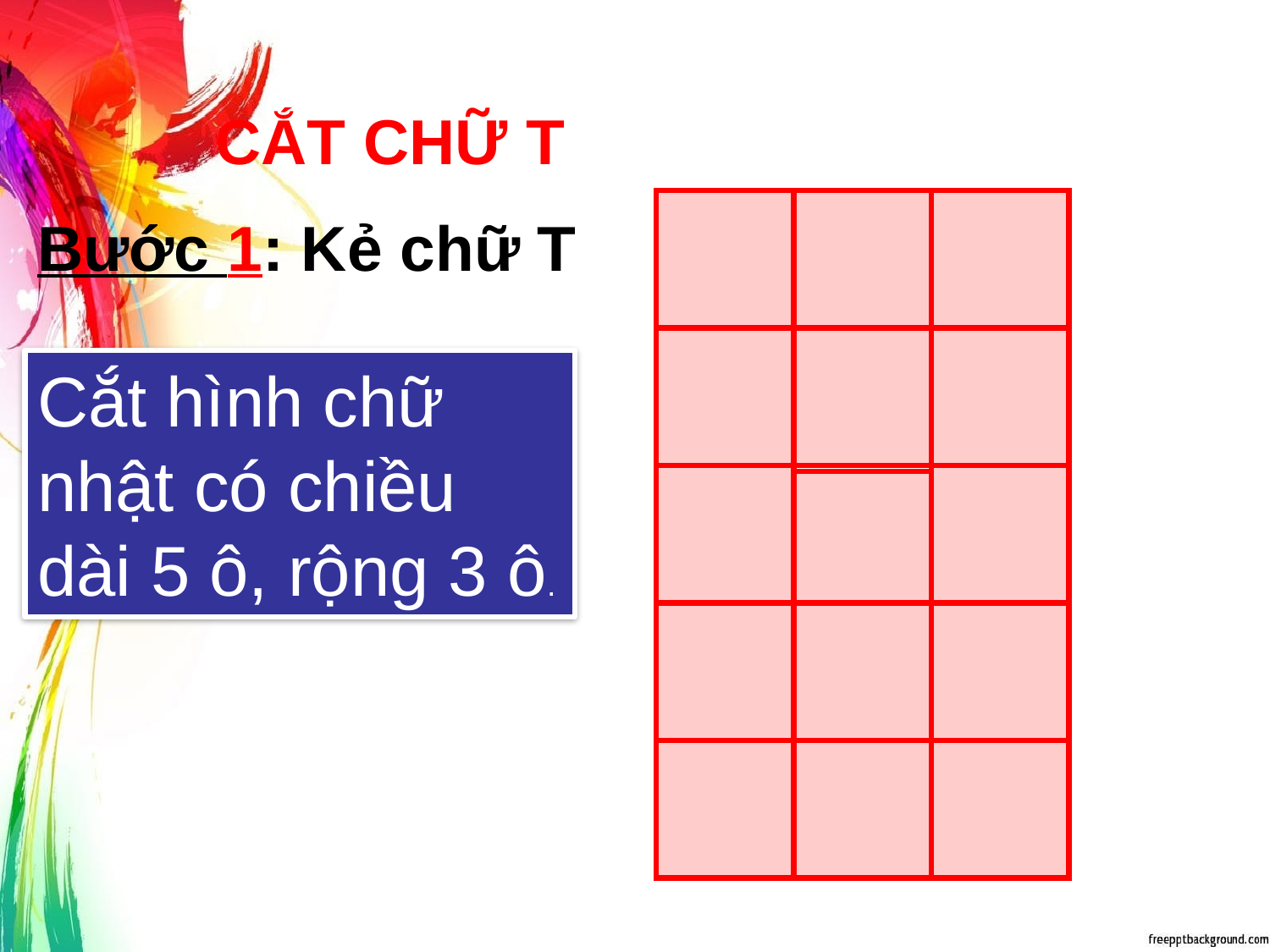

CẮT CHỮ T

Bước 1: Kẻ chữ T

Cắt hình chữ nhật có chiều dài 5 ô, rộng 3 ô.